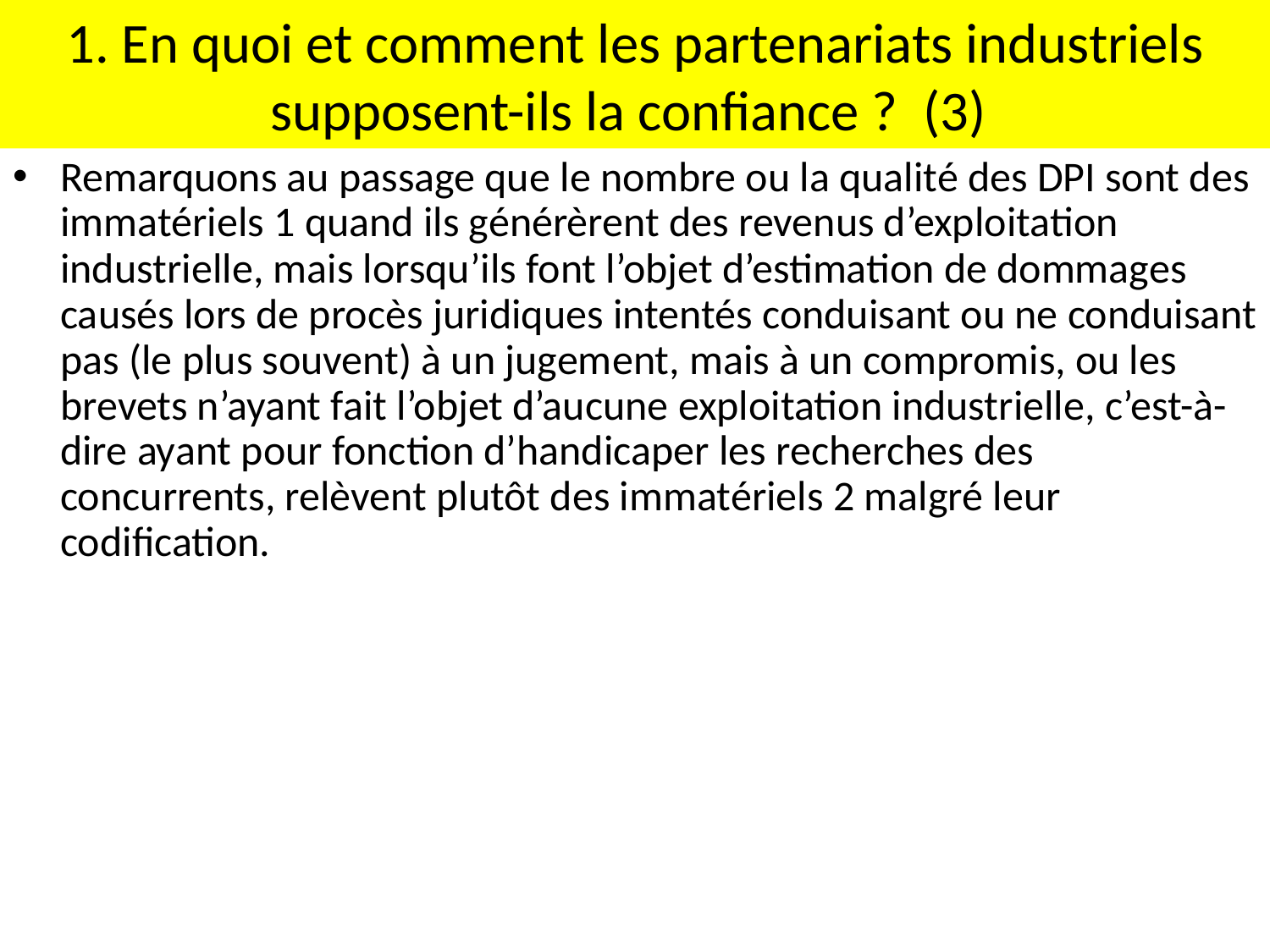

# 1. En quoi et comment les partenariats industriels supposent-ils la confiance ?  (3)
Remarquons au passage que le nombre ou la qualité des DPI sont des immatériels 1 quand ils générèrent des revenus d’exploitation industrielle, mais lorsqu’ils font l’objet d’estimation de dommages causés lors de procès juridiques intentés conduisant ou ne conduisant pas (le plus souvent) à un jugement, mais à un compromis, ou les brevets n’ayant fait l’objet d’aucune exploitation industrielle, c’est-à-dire ayant pour fonction d’handicaper les recherches des concurrents, relèvent plutôt des immatériels 2 malgré leur codification.